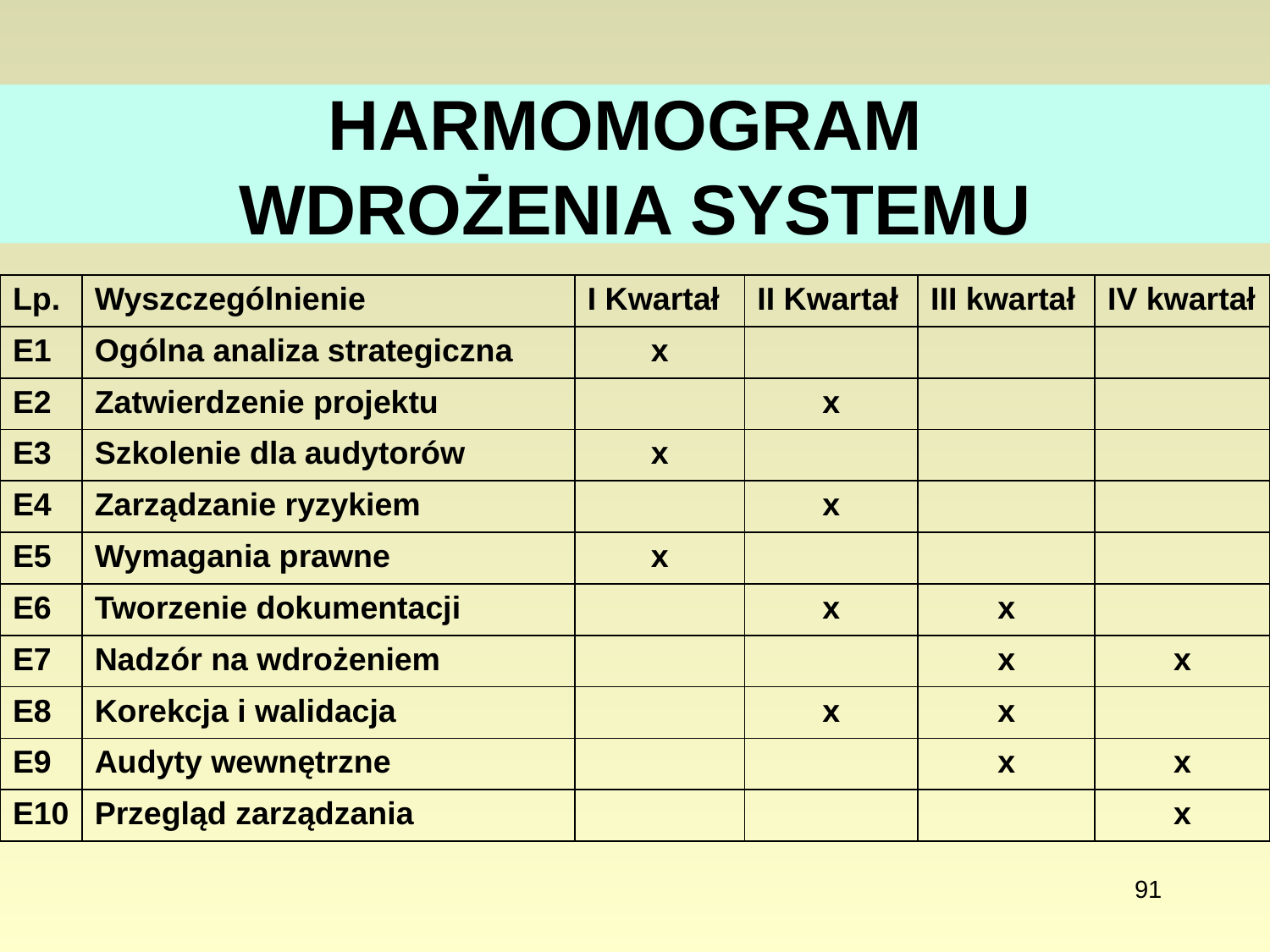

# HARMOMOGRAM WDROŻENIA SYSTEMU
| Lp. | Wyszczególnienie | I Kwartał | II Kwartał | III kwartał | IV kwartał |
| --- | --- | --- | --- | --- | --- |
| E1 | Ogólna analiza strategiczna | x |  |  |  |
| E2 | Zatwierdzenie projektu |  | x |  |  |
| E3 | Szkolenie dla audytorów | x |  |  |  |
| E4 | Zarządzanie ryzykiem |  | x |  |  |
| E5 | Wymagania prawne | x |  |  |  |
| E6 | Tworzenie dokumentacji |  | x | x |  |
| E7 | Nadzór na wdrożeniem |  |  | x | x |
| E8 | Korekcja i walidacja |  | x | x |  |
| E9 | Audyty wewnętrzne |  |  | x | x |
| E10 | Przegląd zarządzania |  |  |  | x |
91